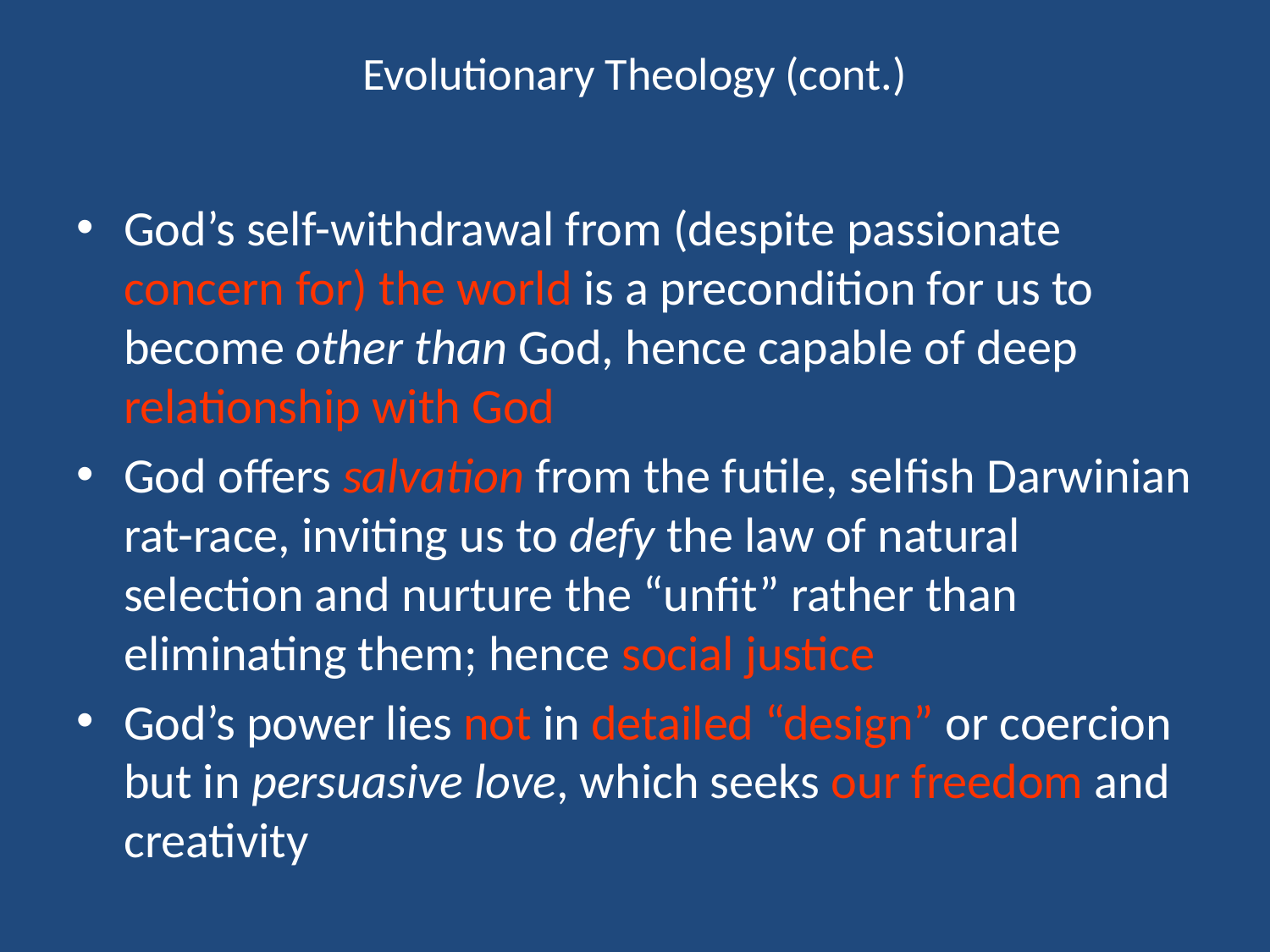

# Evolutionary Theology (cont.)
God’s self-withdrawal from (despite passionate concern for) the world is a precondition for us to become other than God, hence capable of deep relationship with God
God offers salvation from the futile, selfish Darwinian rat-race, inviting us to defy the law of natural selection and nurture the “unfit” rather than eliminating them; hence social justice
God’s power lies not in detailed “design” or coercion but in persuasive love, which seeks our freedom and creativity